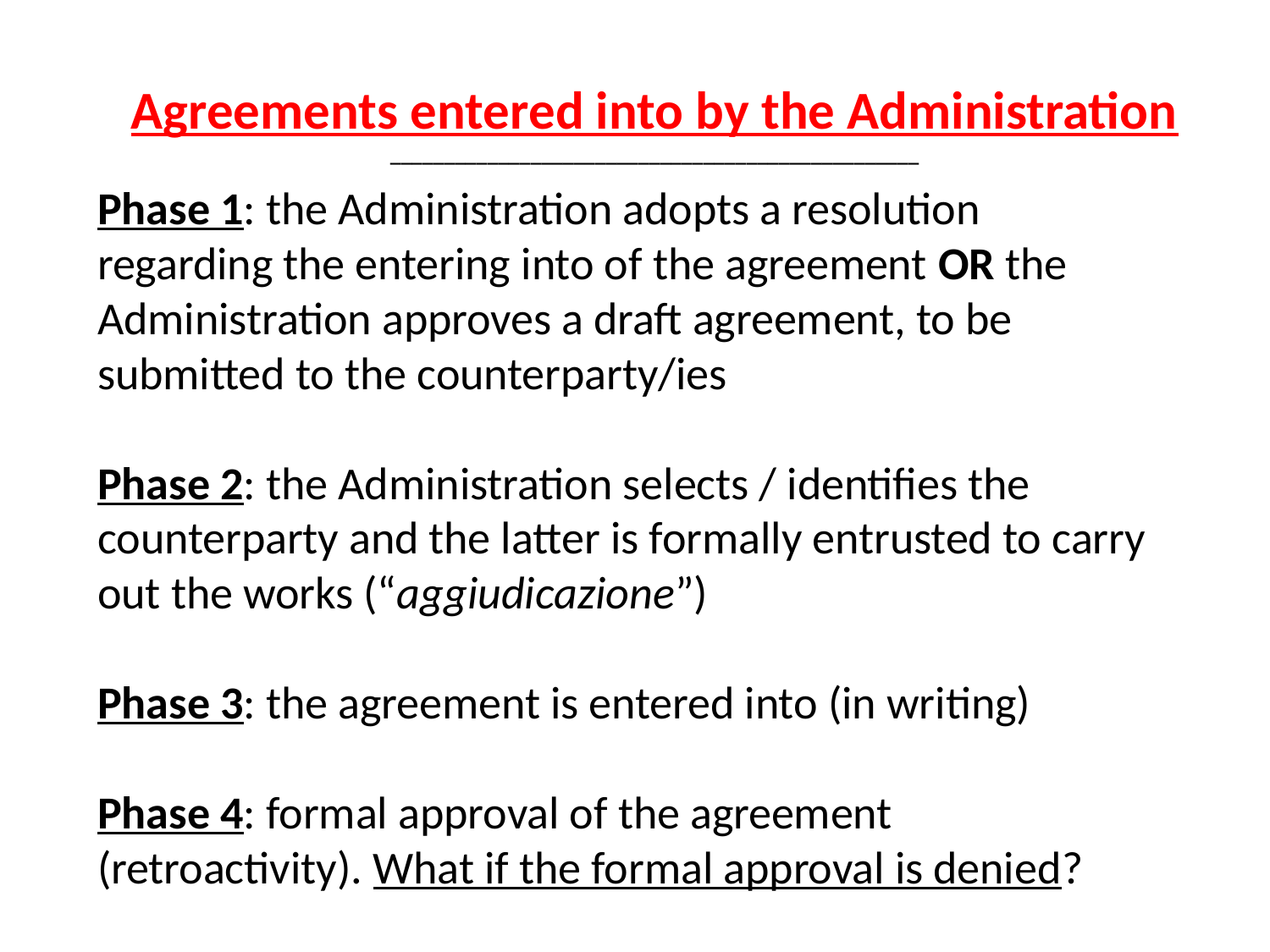

Agreements entered into by the Administration
_________________________________________________
# Phase 1: the Administration adopts a resolution regarding the entering into of the agreement OR the Administration approves a draft agreement, to be submitted to the counterparty/ies Phase 2: the Administration selects / identifies the counterparty and the latter is formally entrusted to carry out the works (“aggiudicazione”) Phase 3: the agreement is entered into (in writing) Phase 4: formal approval of the agreement (retroactivity). What if the formal approval is denied?